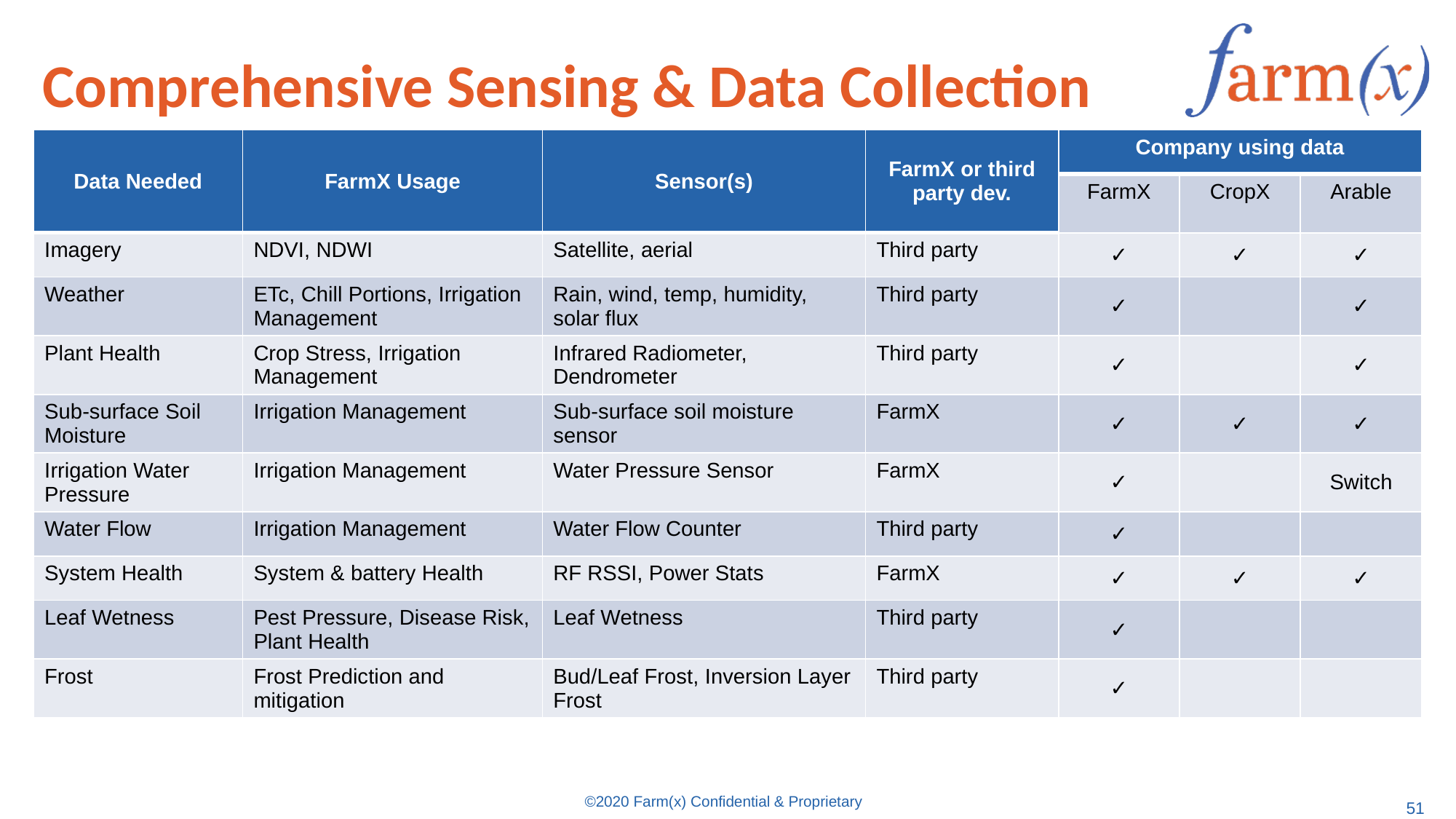

# Comprehensive Sensing & Data Collection
| Data Needed | FarmX Usage | Sensor(s) | FarmX or third party dev. | Company using data |  |  |
| --- | --- | --- | --- | --- | --- | --- |
|  |  |  |  | FarmX | CropX | Arable |
| Imagery | NDVI, NDWI | Satellite, aerial | Third party | ✓ | ✓ | ✓ |
| Weather | ETc, Chill Portions, Irrigation Management | Rain, wind, temp, humidity, solar flux | Third party | ✓ |  | ✓ |
| Plant Health | Crop Stress, Irrigation Management | Infrared Radiometer, Dendrometer | Third party | ✓ |  | ✓ |
| Sub-surface Soil Moisture | Irrigation Management | Sub-surface soil moisture sensor | FarmX | ✓ | ✓ | ✓ |
| Irrigation Water Pressure | Irrigation Management | Water Pressure Sensor | FarmX | ✓ |  | Switch |
| Water Flow | Irrigation Management | Water Flow Counter | Third party | ✓ |  |  |
| System Health | System & battery Health | RF RSSI, Power Stats | FarmX | ✓ | ✓ | ✓ |
| Leaf Wetness | Pest Pressure, Disease Risk, Plant Health | Leaf Wetness | Third party | ✓ |  |  |
| Frost | Frost Prediction and mitigation | Bud/Leaf Frost, Inversion Layer Frost | Third party | ✓ |  |  |
51